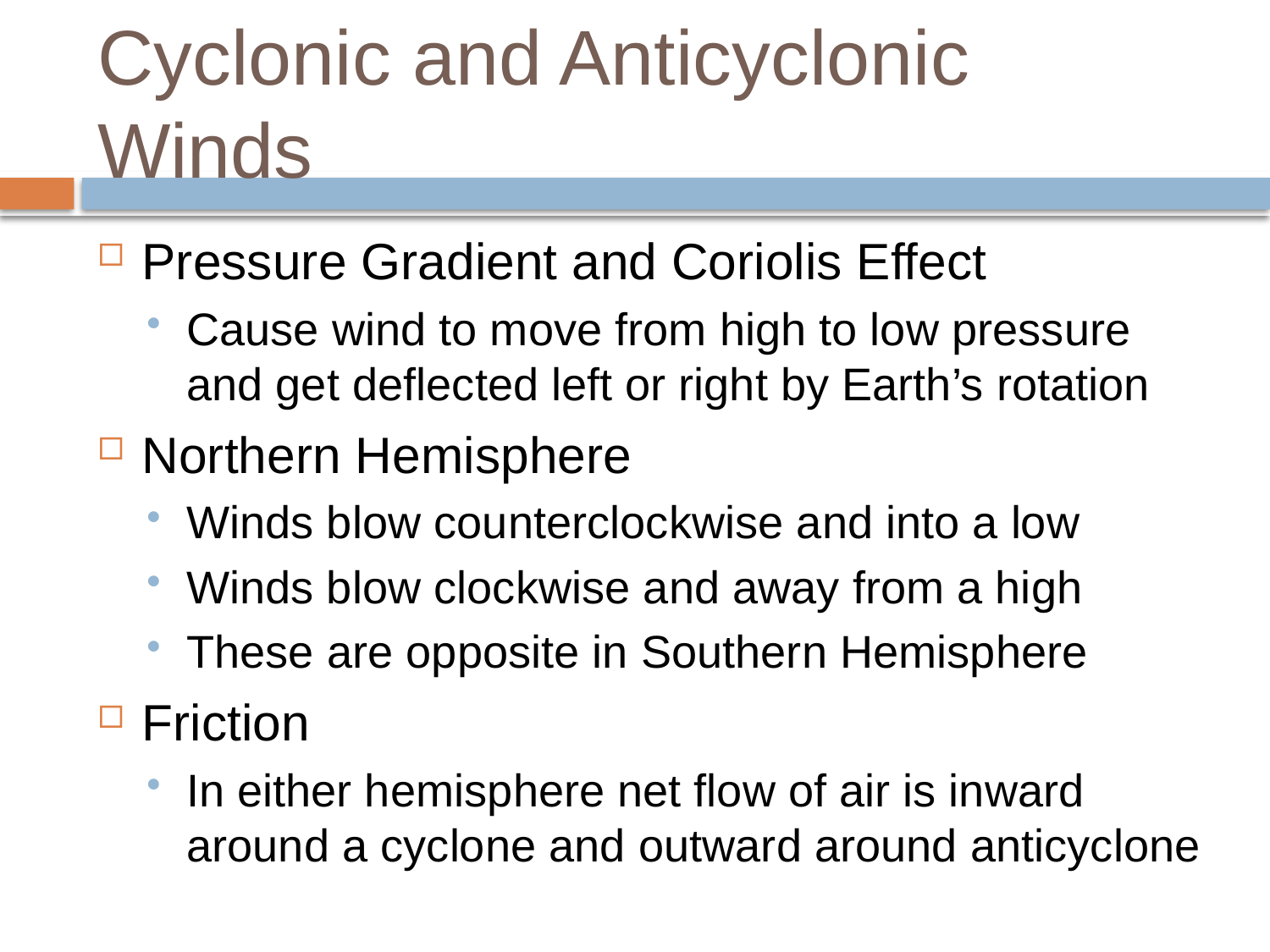

# Cyclonic and Anticyclonic Winds
Pressure Gradient and Coriolis Effect
Cause wind to move from high to low pressure and get deflected left or right by Earth’s rotation
Northern Hemisphere
Winds blow counterclockwise and into a low
Winds blow clockwise and away from a high
These are opposite in Southern Hemisphere
Friction
In either hemisphere net flow of air is inward around a cyclone and outward around anticyclone